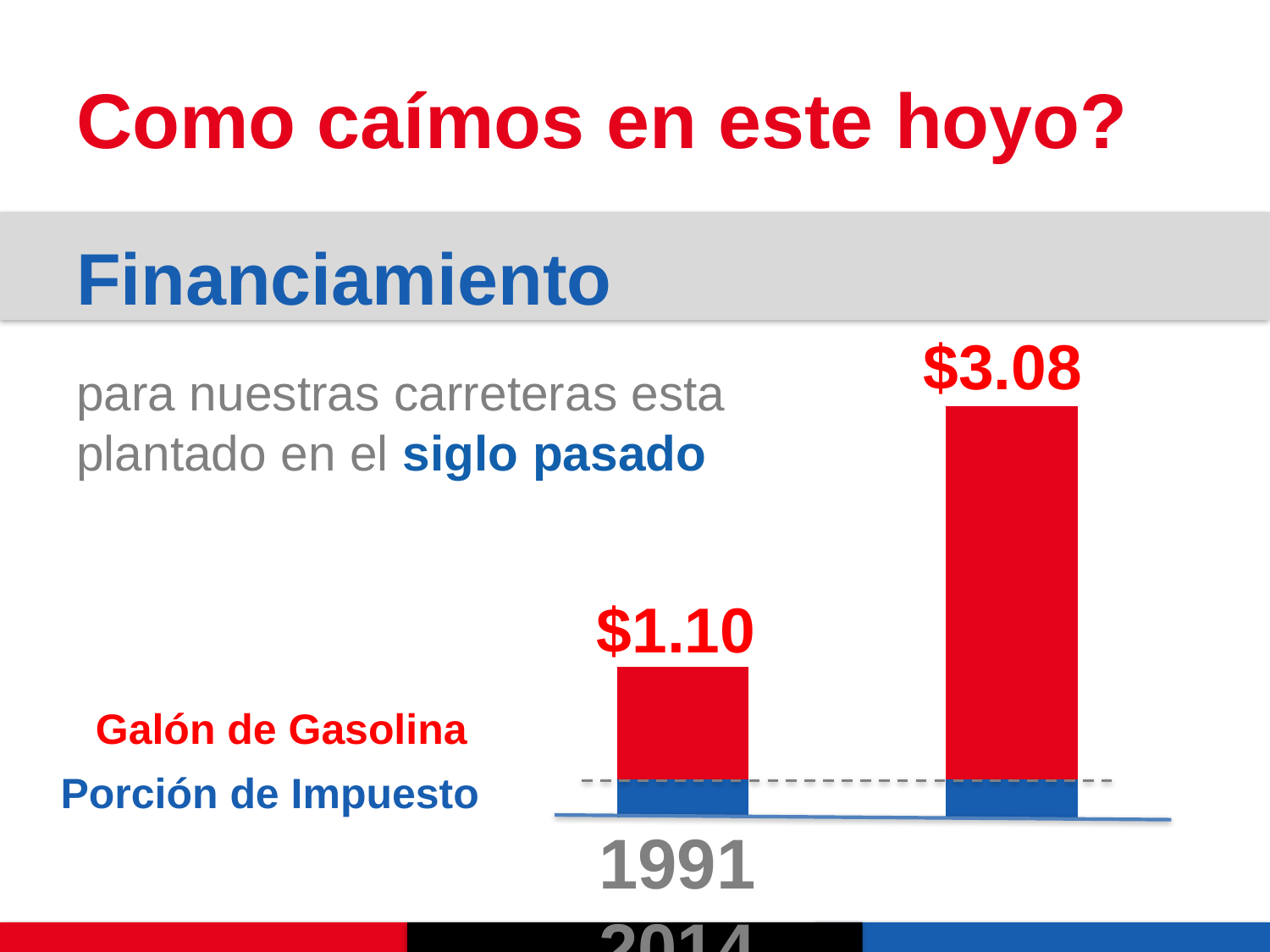

# Como caímos en este hoyo?

Financiamiento
para nuestras carreteras esta plantado en el siglo pasado

$3.08

### Chart

| Category | Column1 | gas |
|---|---|---|
| 1993.0 | 0.38 | 1.11 |
| 2013.0 | 0.38 | 3.7 |
$1.10
Galón de Gasolina
Porción de Impuesto
1991			 2014